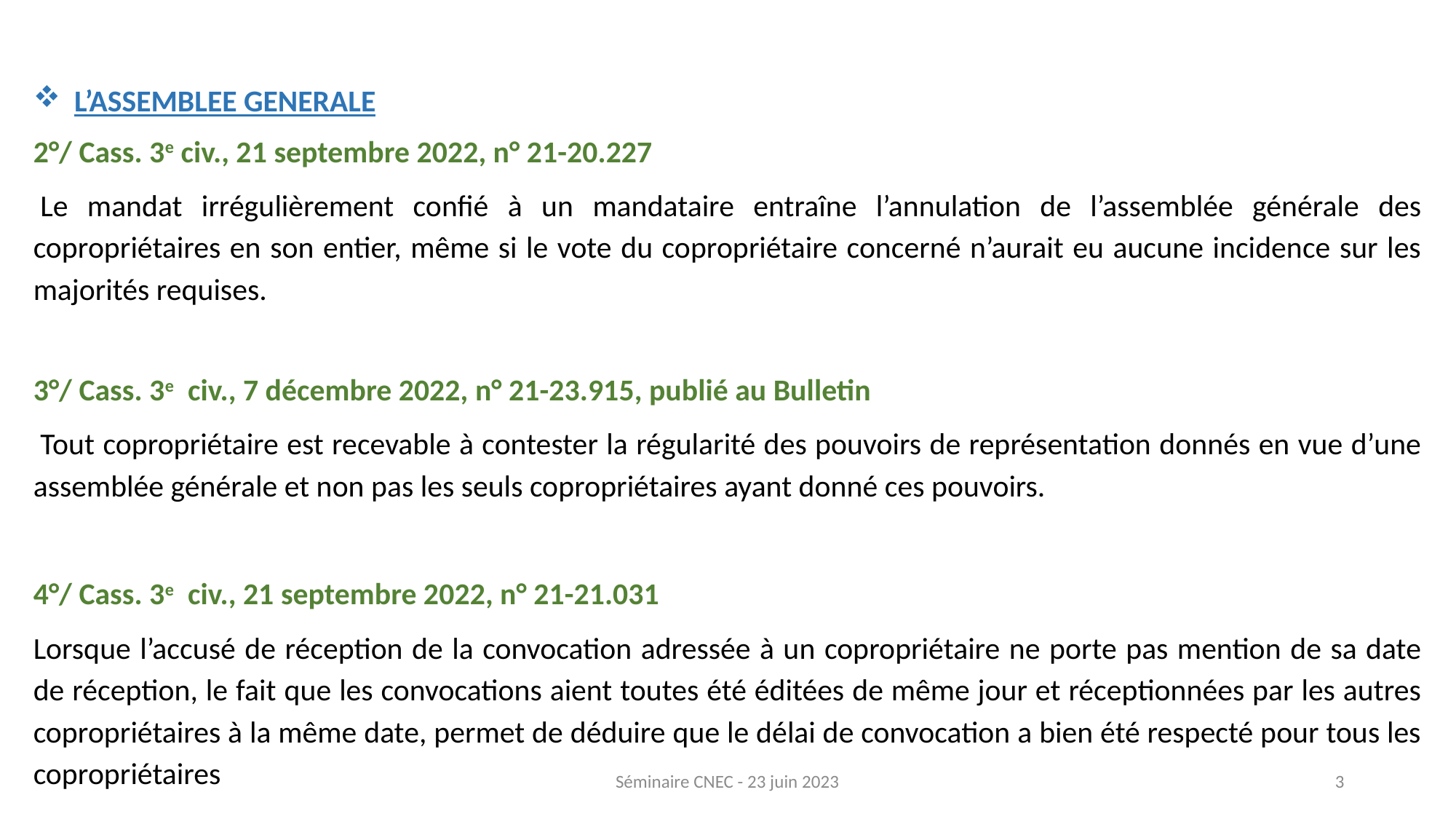

L’ASSEMBLEE GENERALE
2°/ Cass. 3e civ., 21 septembre 2022, n° 21-20.227
 Le mandat irrégulièrement confié à un mandataire entraîne l’annulation de l’assemblée générale des copropriétaires en son entier, même si le vote du copropriétaire concerné n’aurait eu aucune incidence sur les majorités requises.

3°/ Cass. 3e  civ., 7 décembre 2022, n° 21-23.915, publié au Bulletin
 Tout copropriétaire est recevable à contester la régularité des pouvoirs de représentation donnés en vue d’une assemblée générale et non pas les seuls copropriétaires ayant donné ces pouvoirs.

4°/ Cass. 3e  civ., 21 septembre 2022, n° 21-21.031
Lorsque l’accusé de réception de la convocation adressée à un copropriétaire ne porte pas mention de sa date de réception, le fait que les convocations aient toutes été éditées de même jour et réceptionnées par les autres copropriétaires à la même date, permet de déduire que le délai de convocation a bien été respecté pour tous les copropriétaires

Séminaire CNEC - 23 juin 2023
3